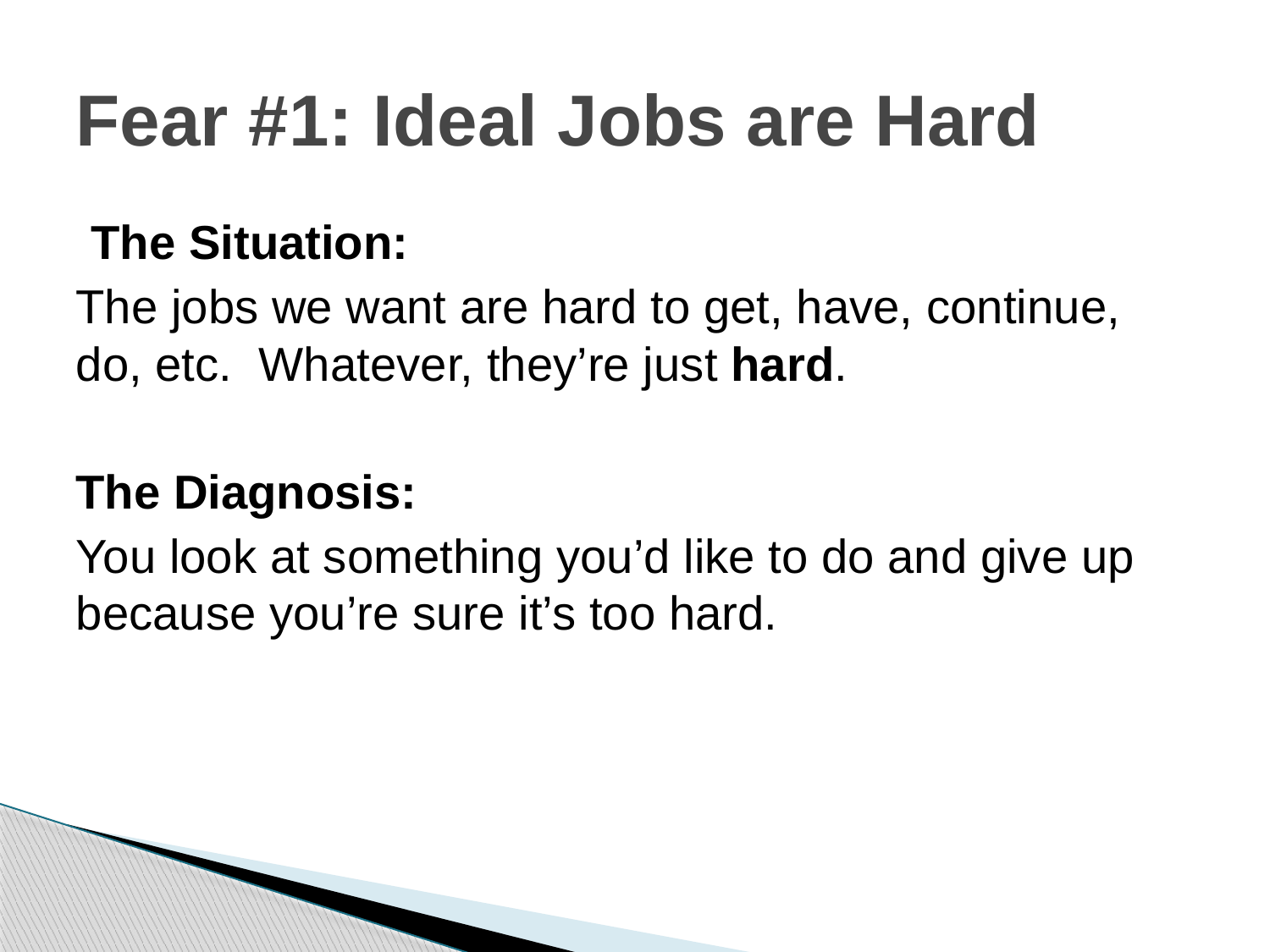

# Fear #1: Ideal Jobs are Hard
The Situation:
The jobs we want are hard to get, have, continue, do, etc.  Whatever, they’re just hard.

The Diagnosis:
You look at something you’d like to do and give up because you’re sure it’s too hard.